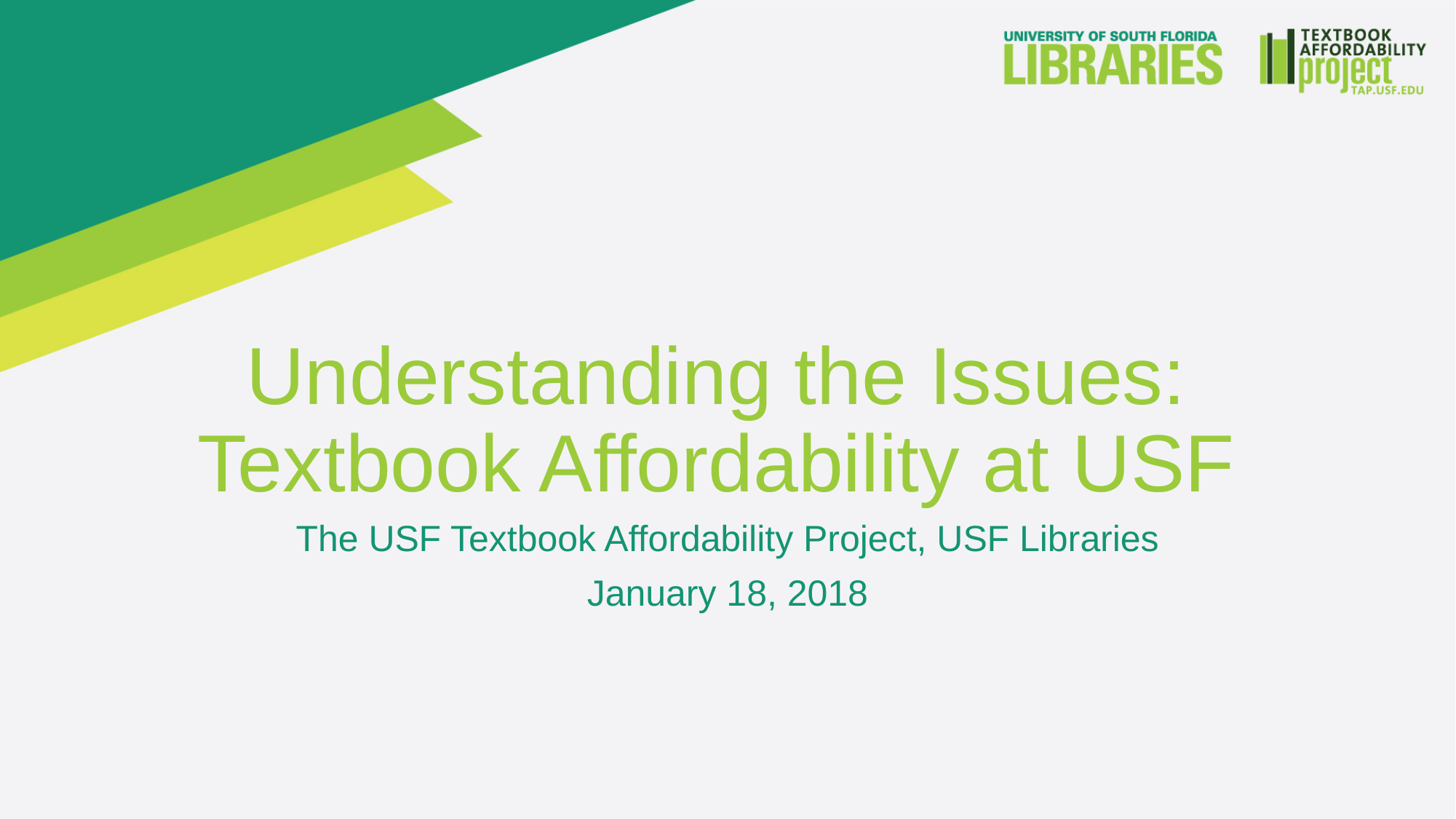

# Understanding the Issues:  Textbook Affordability at USF
The USF Textbook Affordability Project, USF Libraries
January 18, 2018